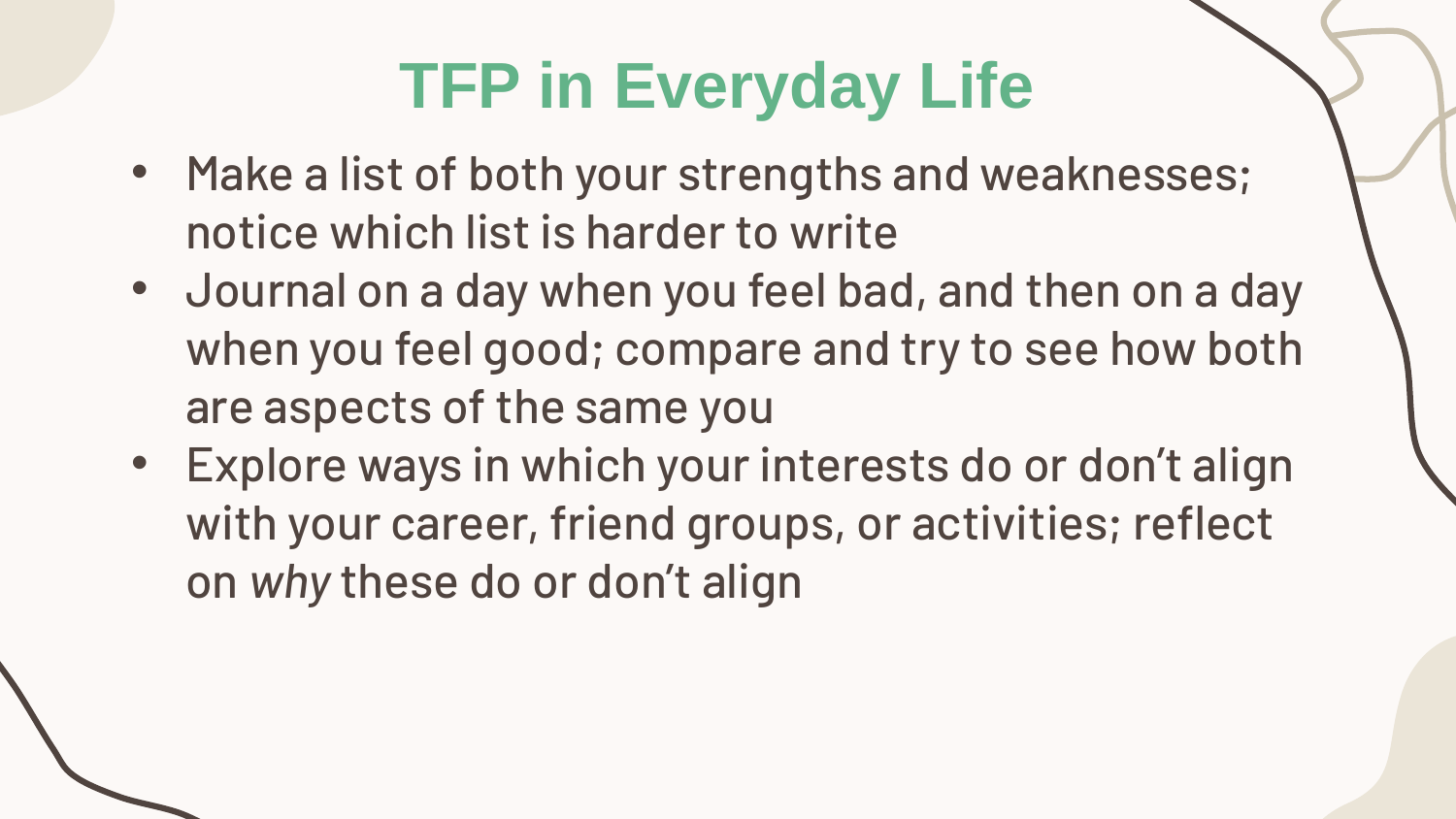

# TFP in Everyday Life
Make a list of both your strengths and weaknesses; notice which list is harder to write
Journal on a day when you feel bad, and then on a day when you feel good; compare and try to see how both are aspects of the same you
Explore ways in which your interests do or don’t align with your career, friend groups, or activities; reflect on why these do or don’t align